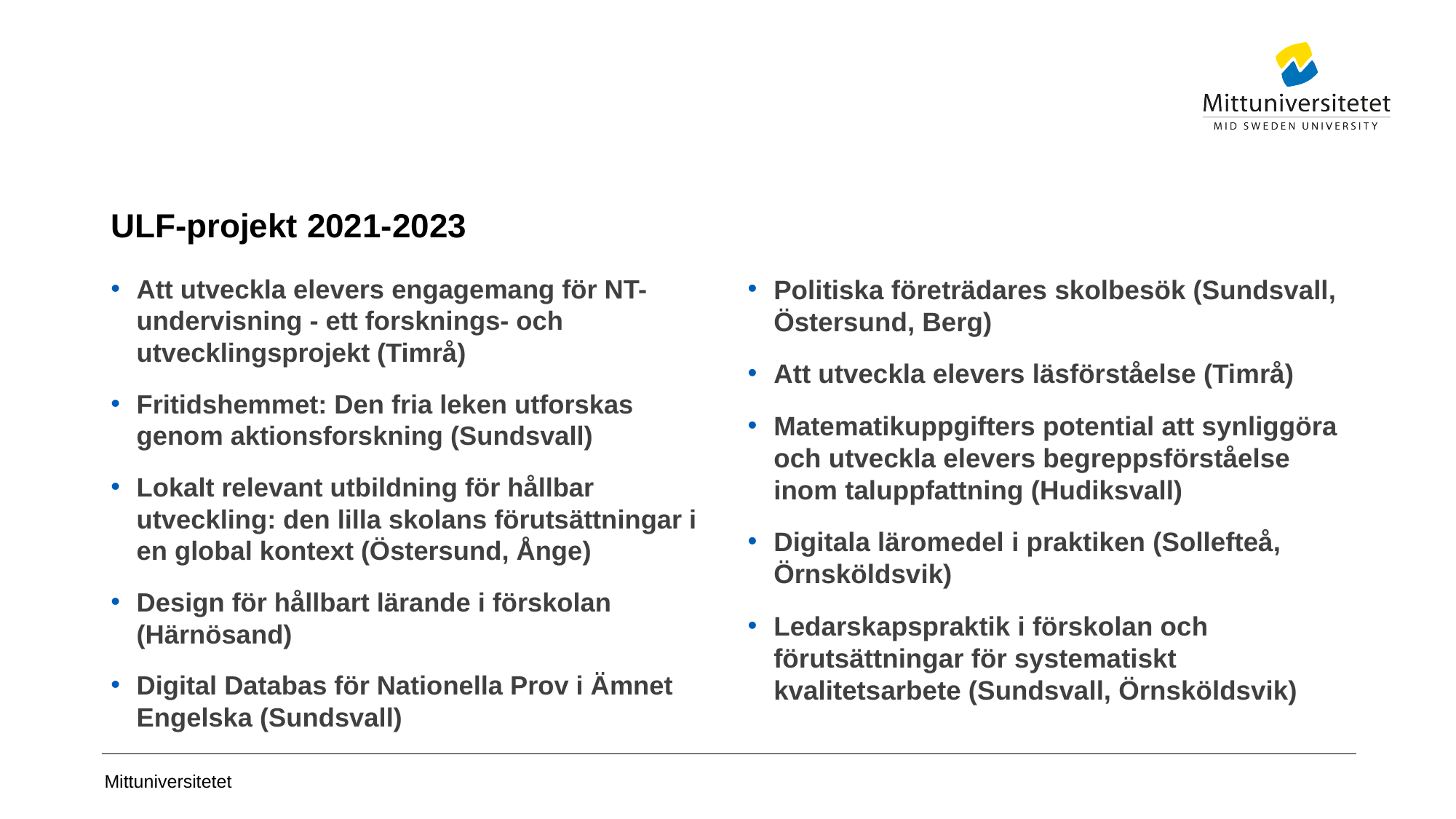

# ULF-projekt 2021-2023
Att utveckla elevers engagemang för NT-undervisning - ett forsknings- och utvecklingsprojekt (Timrå)
Fritidshemmet: Den fria leken utforskas genom aktionsforskning (Sundsvall)
Lokalt relevant utbildning för hållbar utveckling: den lilla skolans förutsättningar i en global kontext (Östersund, Ånge)
Design för hållbart lärande i förskolan (Härnösand)
Digital Databas för Nationella Prov i Ämnet Engelska (Sundsvall)
Politiska företrädares skolbesök (Sundsvall, Östersund, Berg)
Att utveckla elevers läsförståelse (Timrå)
Matematikuppgifters potential att synliggöra och utveckla elevers begreppsförståelse inom taluppfattning (Hudiksvall)
Digitala läromedel i praktiken (Sollefteå, Örnsköldsvik)
Ledarskapspraktik i förskolan och förutsättningar för systematiskt kvalitetsarbete (Sundsvall, Örnsköldsvik)